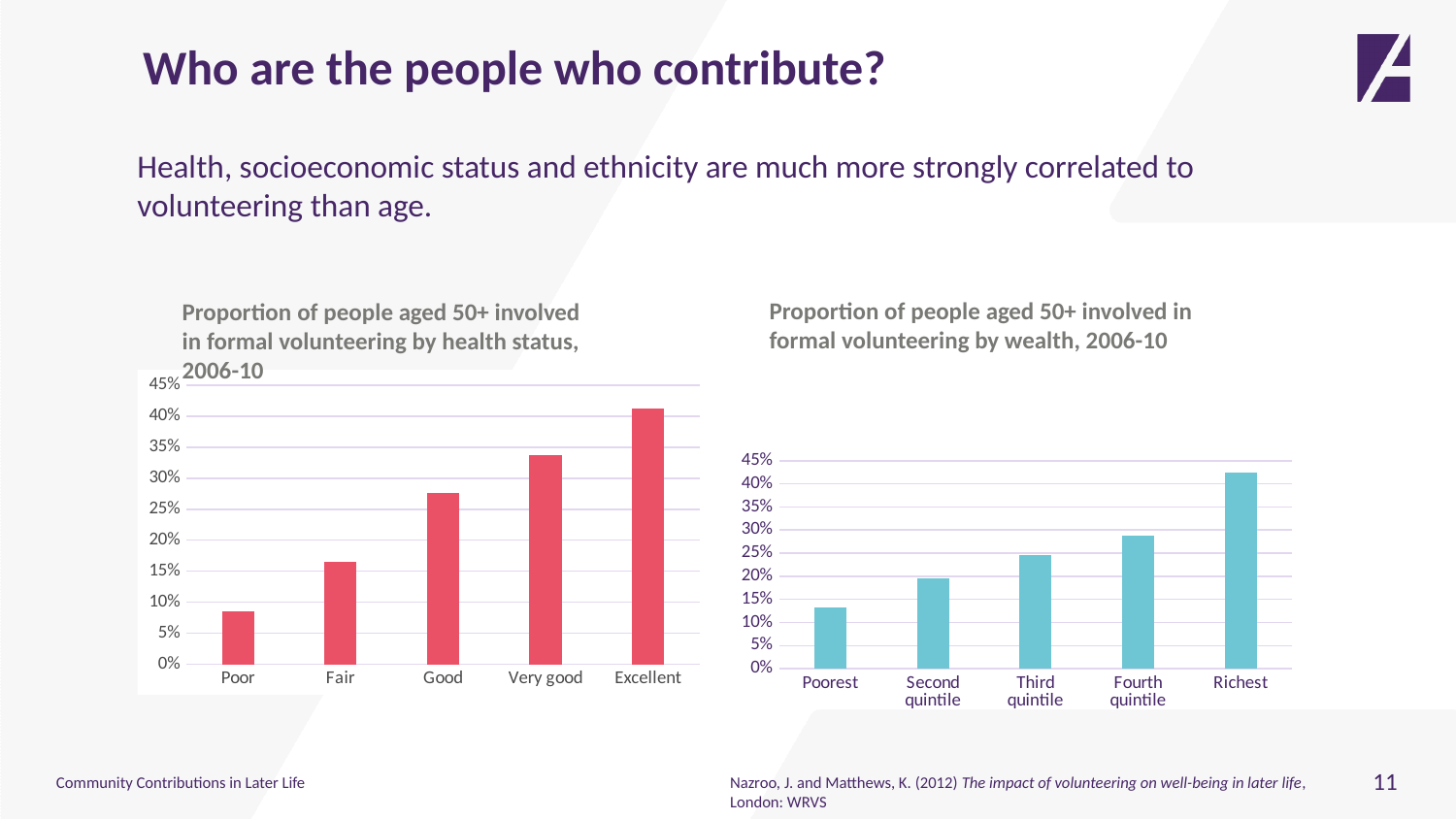

Who are the people who contribute?
Health, socioeconomic status and ethnicity are much more strongly correlated to volunteering than age.
Proportion of people aged 50+ involved in formal volunteering by wealth, 2006-10
Proportion of people aged 50+ involved in formal volunteering by health status, 2006-10

### Chart:

| Category |  |
|---|---|
| Poor | 0.085 |
| Fair | 0.165 |
| Good | 0.277 |
| Very good | 0.337 |
| Excellent | 0.413 |

### Chart

| Category | % volunteering |
|---|---|
| Poorest | 0.132 |
| Second quintile | 0.195 |
| Third quintile | 0.246 |
| Fourth quintile | 0.287 |
| Richest | 0.425 |
11
Community Contributions in Later Life
Nazroo, J. and Matthews, K. (2012) The impact of volunteering on well-being in later life,
London: WRVS